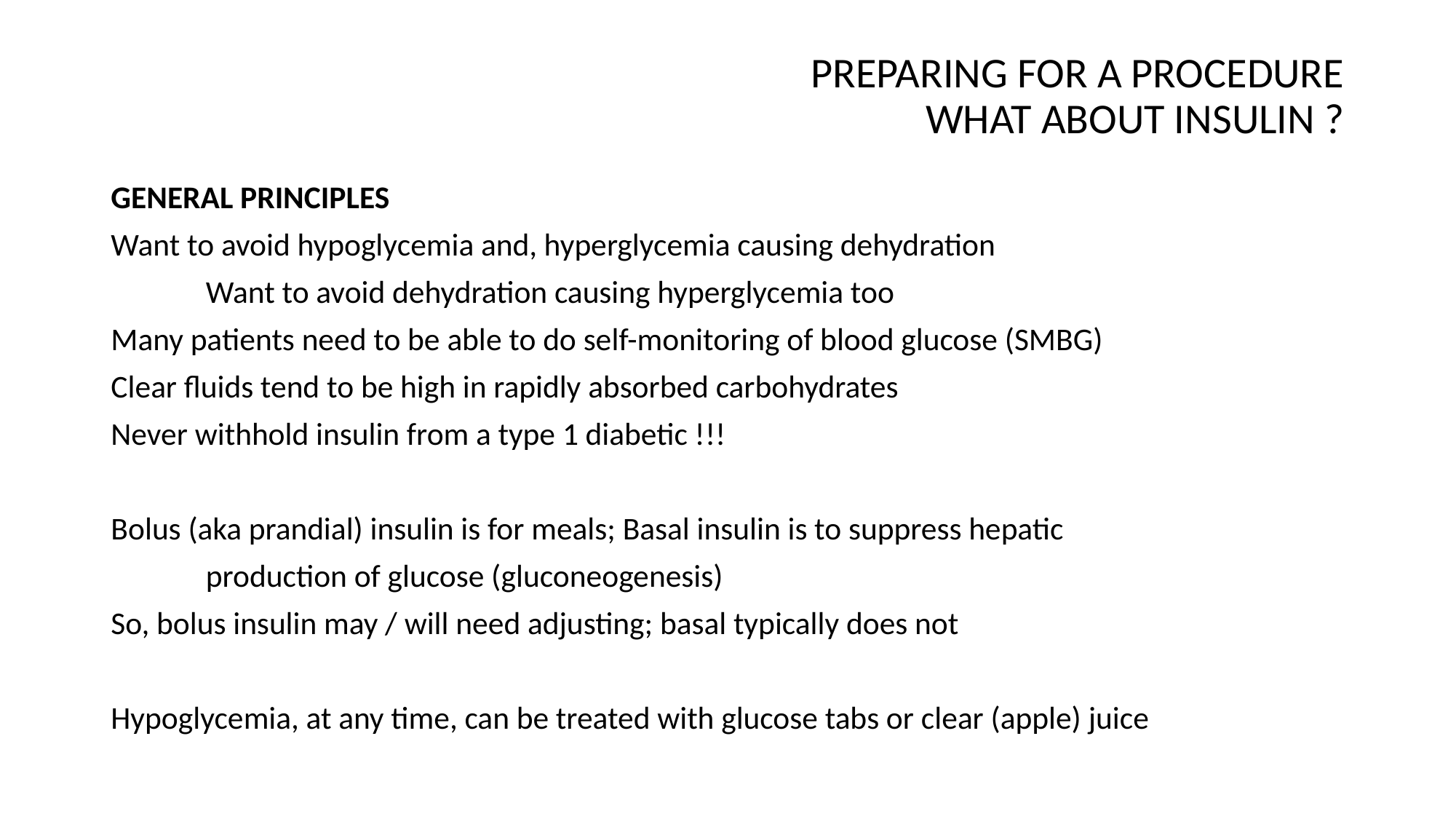

# PREPARING FOR A PROCEDURE WHAT ABOUT INSULIN ?
GENERAL PRINCIPLES
Want to avoid hypoglycemia and, hyperglycemia causing dehydration
	Want to avoid dehydration causing hyperglycemia too
Many patients need to be able to do self-monitoring of blood glucose (SMBG)
Clear fluids tend to be high in rapidly absorbed carbohydrates
Never withhold insulin from a type 1 diabetic !!!

Bolus (aka prandial) insulin is for meals; Basal insulin is to suppress hepatic
	production of glucose (gluconeogenesis)
So, bolus insulin may / will need adjusting; basal typically does not

Hypoglycemia, at any time, can be treated with glucose tabs or clear (apple) juice